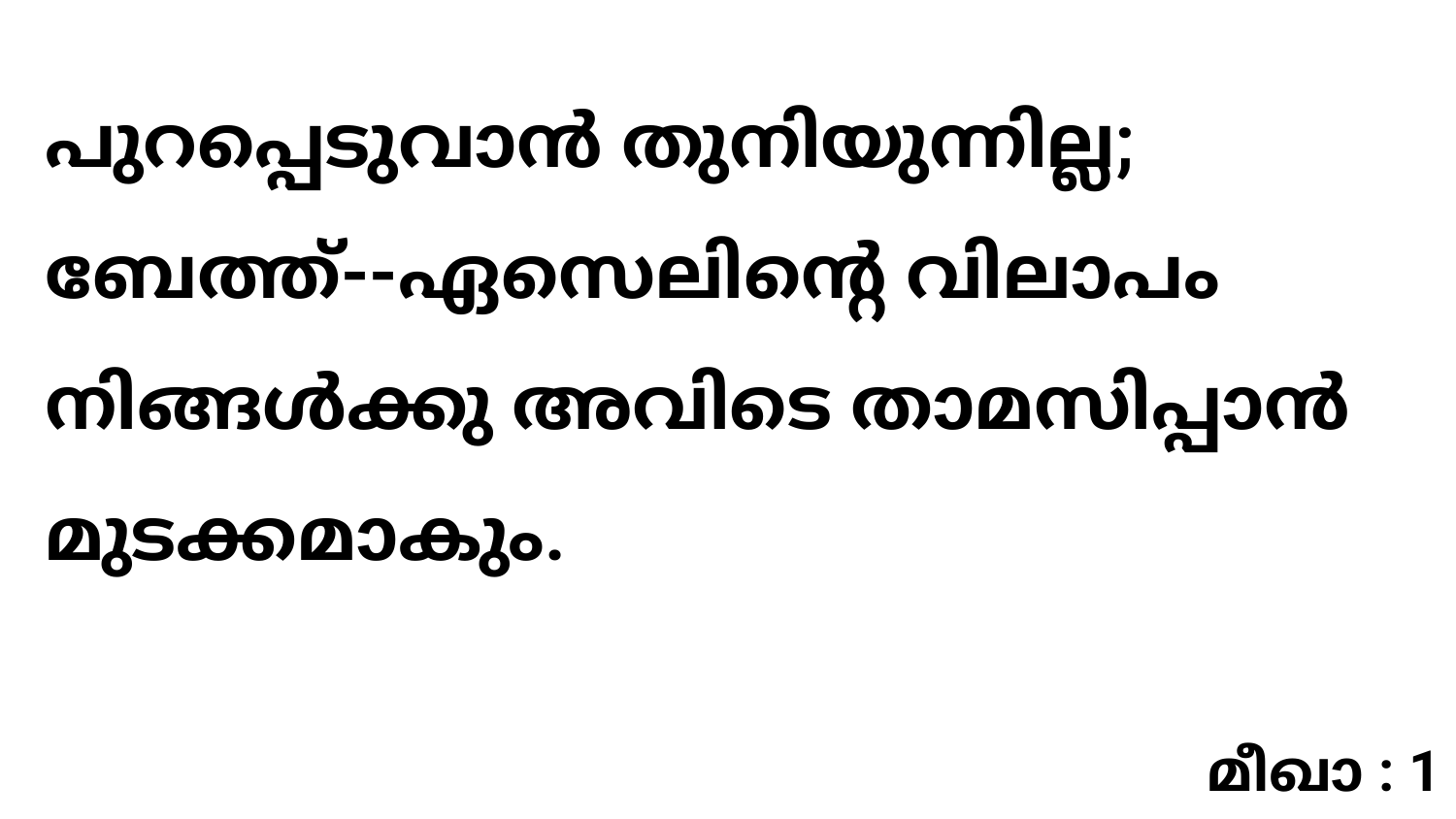

പുറപ്പെടുവാൻ തുനിയുന്നില്ല; ബേത്ത്--ഏസെലിന്റെ വിലാപം നിങ്ങൾക്കു അവിടെ താമസിപ്പാൻ മുടക്കമാകും.
മീഖാ : 1